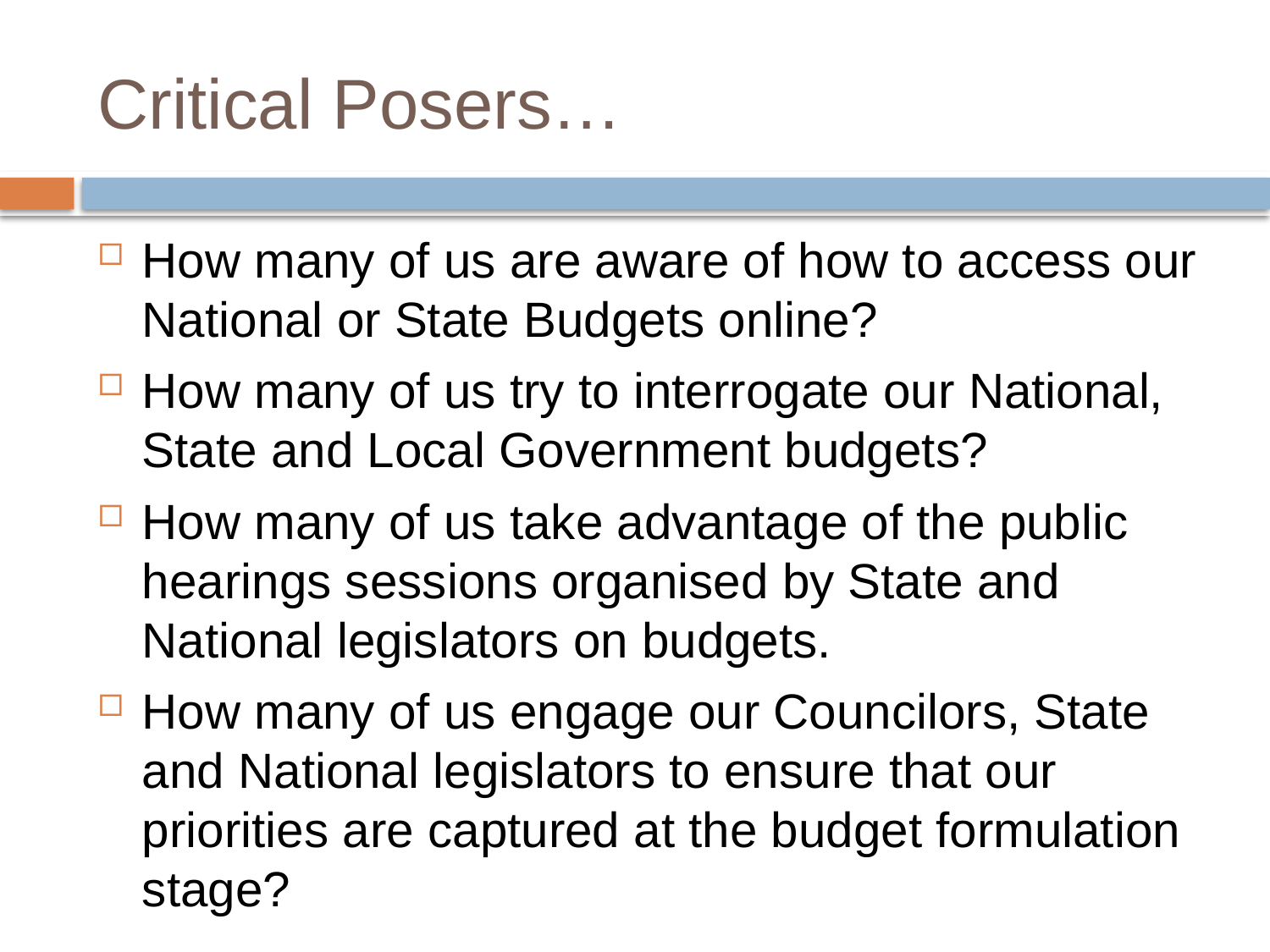

# Critical Posers…
How many of us are aware of how to access our National or State Budgets online?
How many of us try to interrogate our National, State and Local Government budgets?
How many of us take advantage of the public hearings sessions organised by State and National legislators on budgets.
How many of us engage our Councilors, State and National legislators to ensure that our priorities are captured at the budget formulation stage?